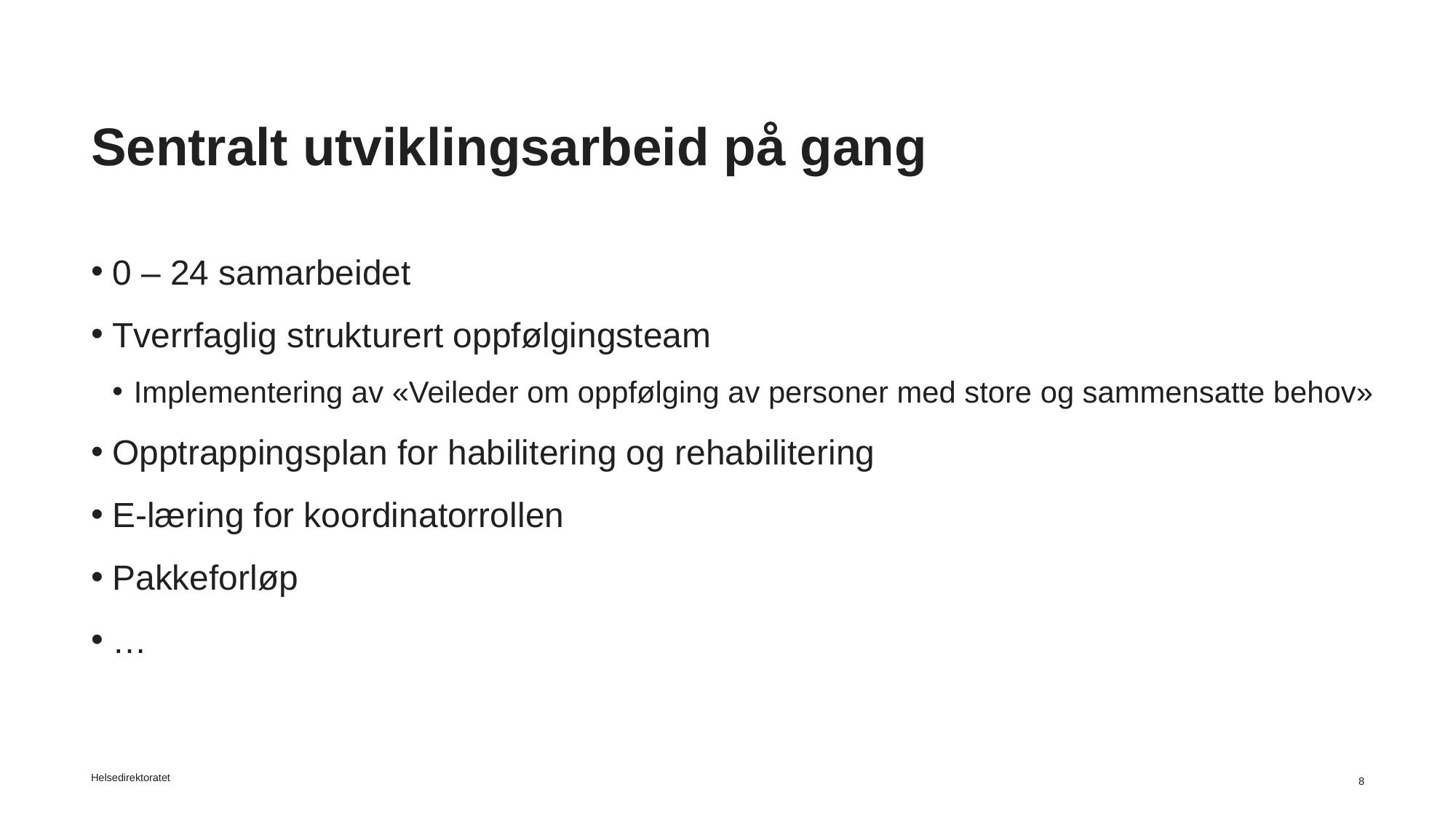

# Sentralt utviklingsarbeid på gang
0 – 24 samarbeidet
Tverrfaglig strukturert oppfølgingsteam
Implementering av «Veileder om oppfølging av personer med store og sammensatte behov»
Opptrappingsplan for habilitering og rehabilitering
E-læring for koordinatorrollen
Pakkeforløp
…
Helsedirektoratet
8